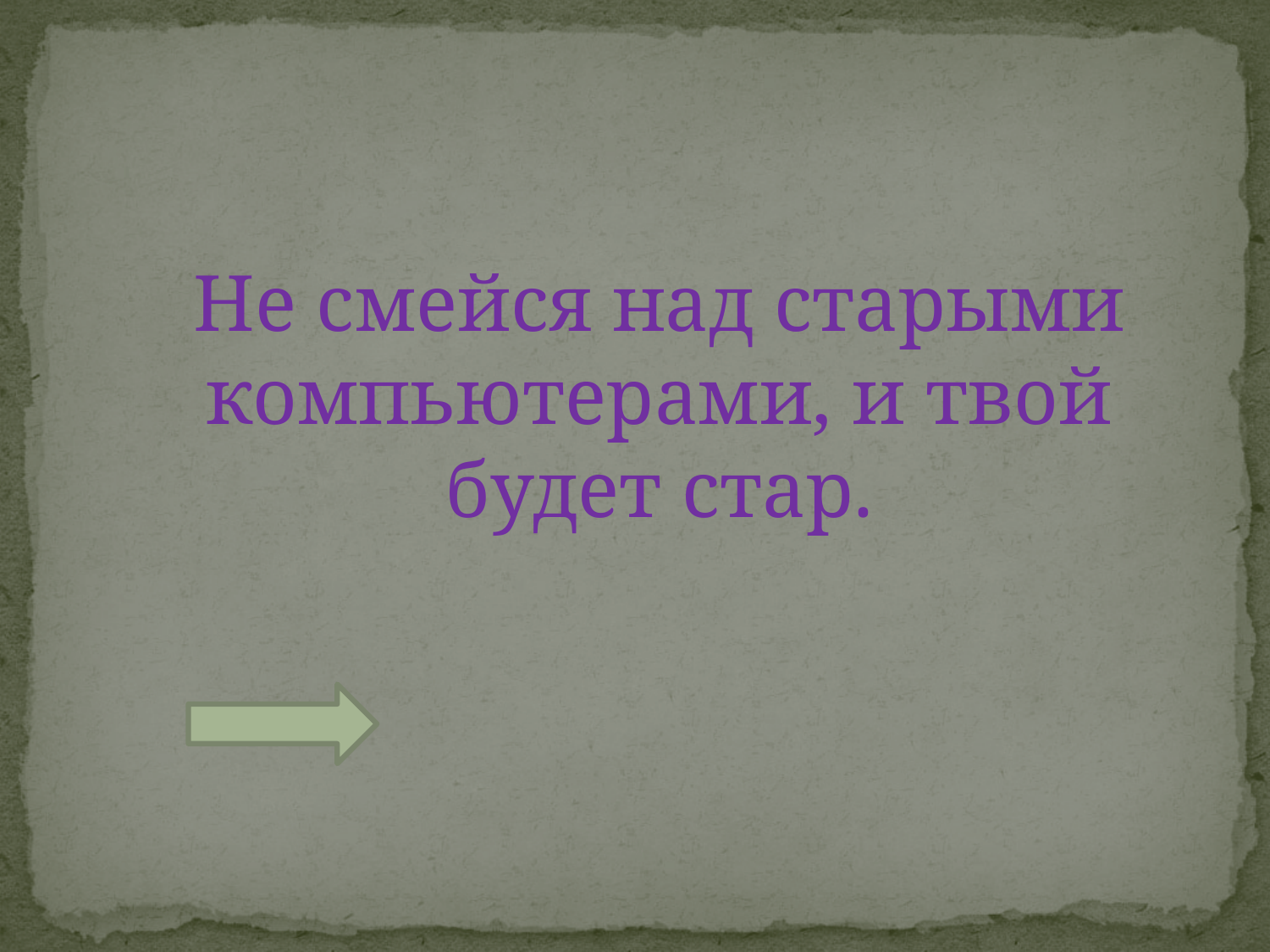

Не смейся над старыми компьютерами, и твой будет стар.